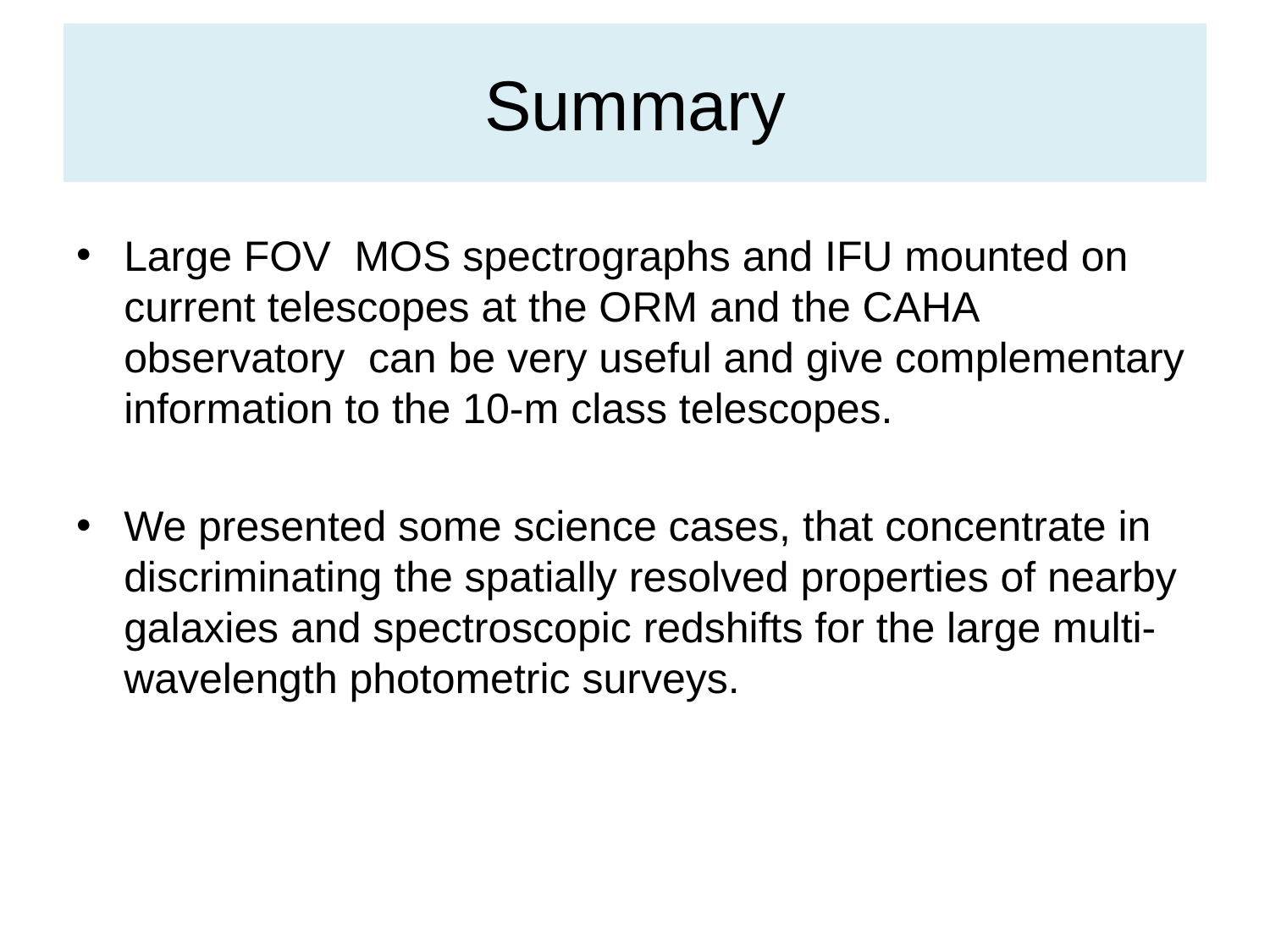

# Summary
Large FOV  MOS spectrographs and IFU mounted on current telescopes at the ORM and the CAHA observatory  can be very useful and give complementary information to the 10-m class telescopes.

We presented some science cases, that concentrate in discriminating the spatially resolved properties of nearby galaxies and spectroscopic redshifts for the large multi-wavelength photometric surveys.